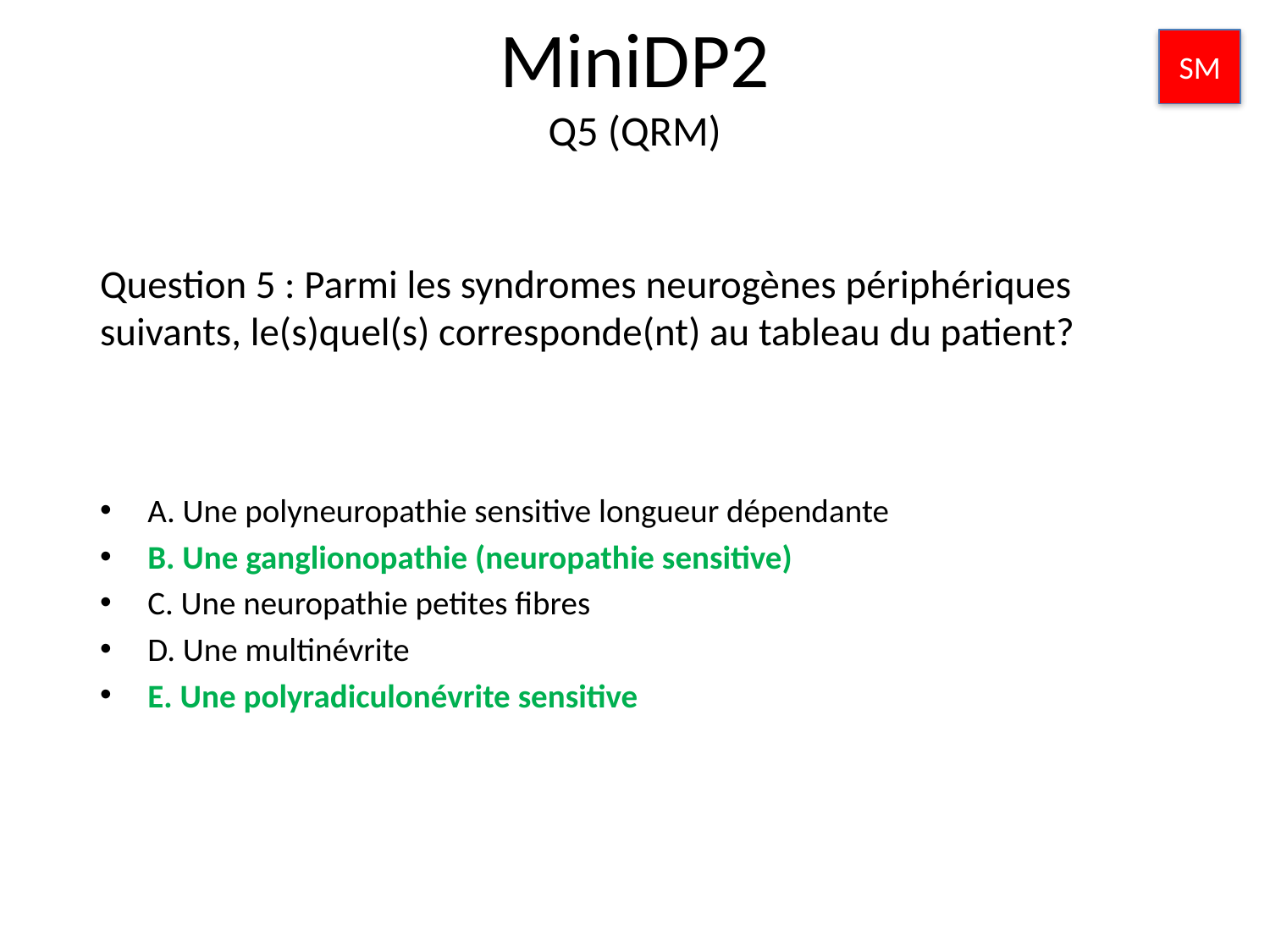

MiniDP2
Q5 (QRM)
SM
# Question 5 : Parmi les syndromes neurogènes périphériques suivants, le(s)quel(s) corresponde(nt) au tableau du patient?
A. Une polyneuropathie sensitive longueur dépendante
B. Une ganglionopathie (neuropathie sensitive)
C. Une neuropathie petites fibres
D. Une multinévrite
E. Une polyradiculonévrite sensitive